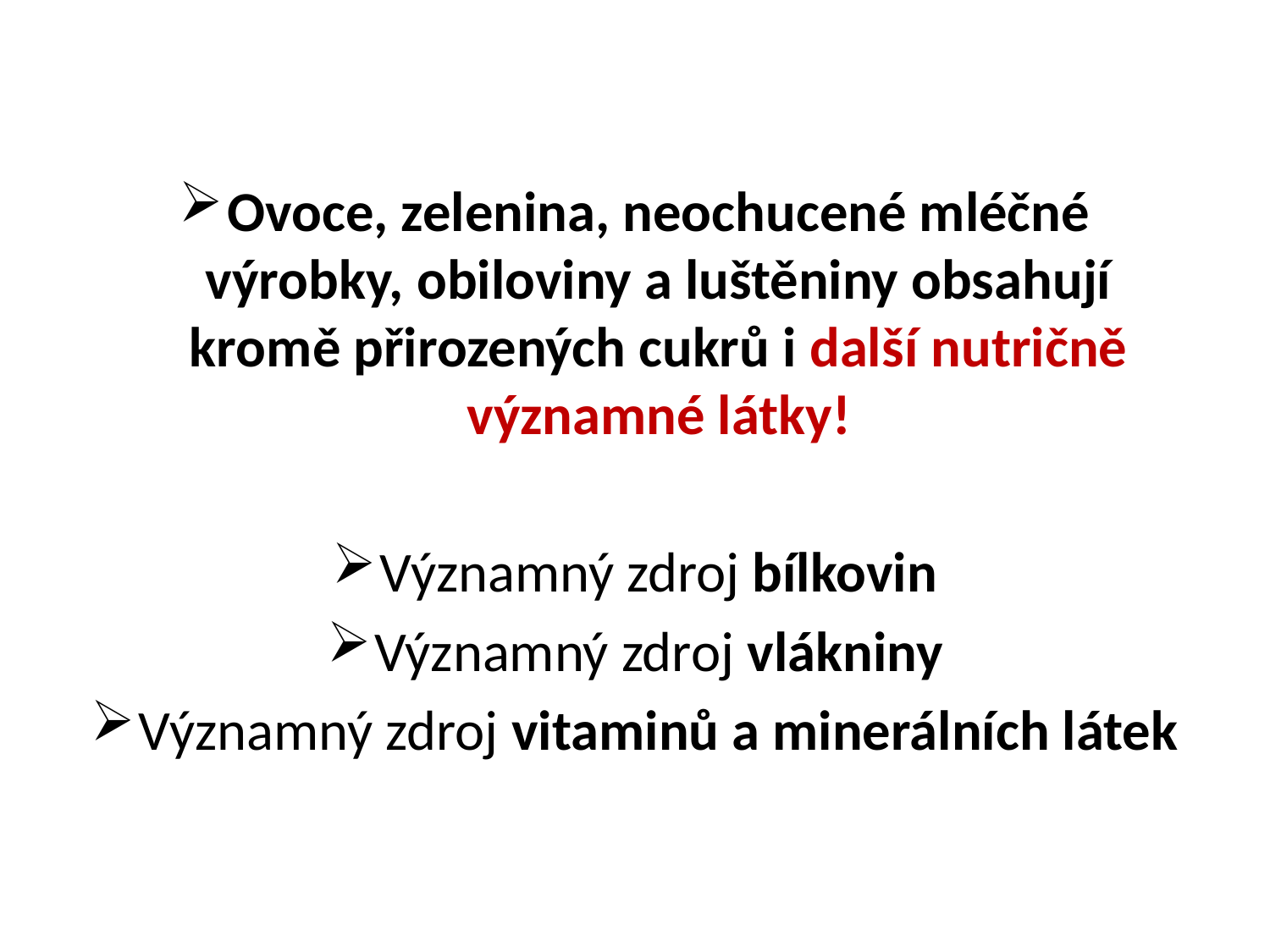

#
Ovoce, zelenina, neochucené mléčné výrobky, obiloviny a luštěniny obsahují kromě přirozených cukrů i další nutričně významné látky!

Významný zdroj bílkovin
Významný zdroj vlákniny
Významný zdroj vitaminů a minerálních látek